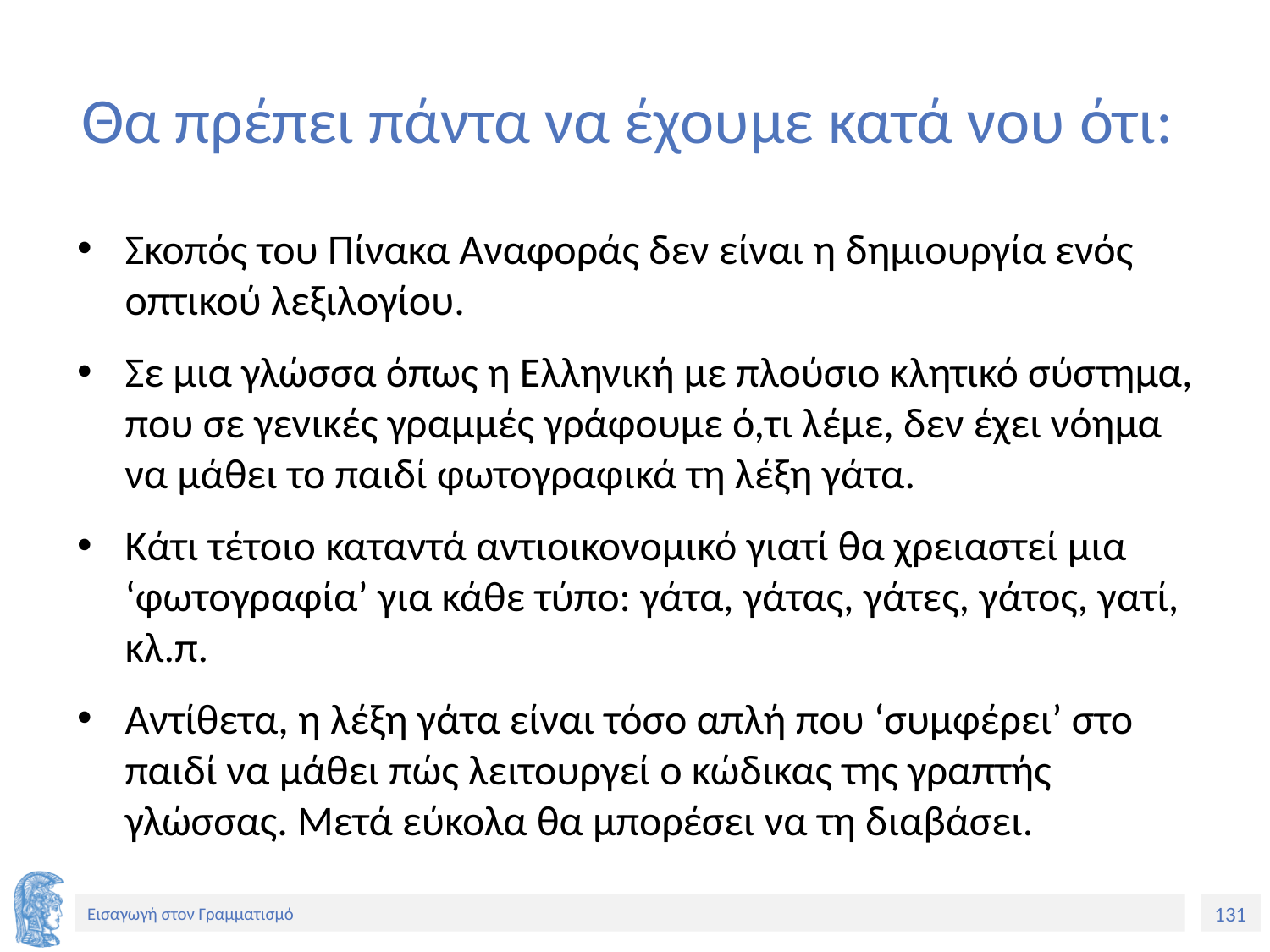

# Θα πρέπει πάντα να έχουμε κατά νου ότι:
Σκοπός του Πίνακα Αναφοράς δεν είναι η δημιουργία ενός οπτικού λεξιλογίου.
Σε μια γλώσσα όπως η Ελληνική με πλούσιο κλητικό σύστημα, που σε γενικές γραμμές γράφουμε ό,τι λέμε, δεν έχει νόημα να μάθει το παιδί φωτογραφικά τη λέξη γάτα.
Κάτι τέτοιο καταντά αντιοικονομικό γιατί θα χρειαστεί μια ‘φωτογραφία’ για κάθε τύπο: γάτα, γάτας, γάτες, γάτος, γατί, κλ.π.
Αντίθετα, η λέξη γάτα είναι τόσο απλή που ‘συμφέρει’ στο παιδί να μάθει πώς λειτουργεί ο κώδικας της γραπτής γλώσσας. Μετά εύκολα θα μπορέσει να τη διαβάσει.